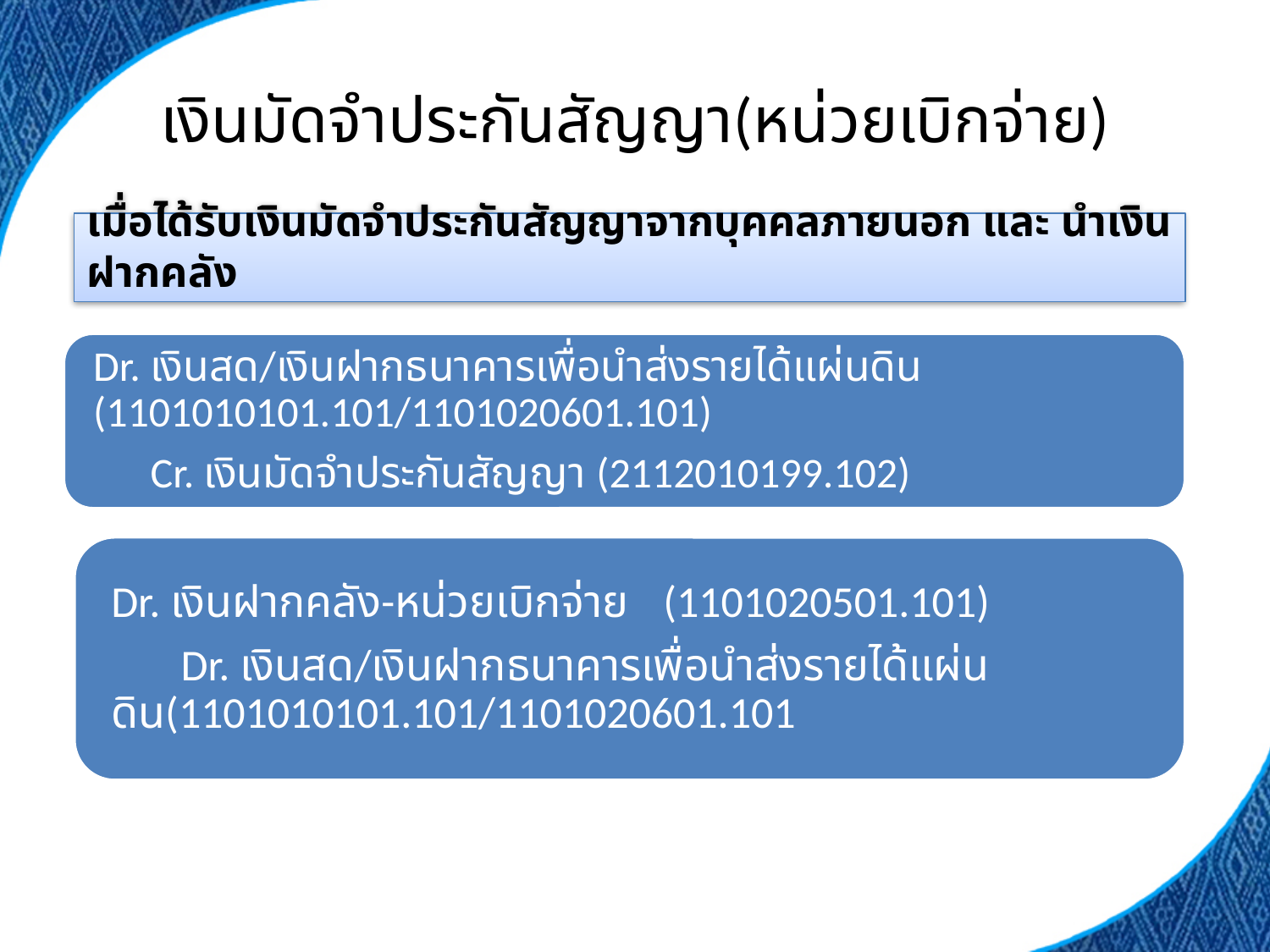

# เงินมัดจำประกันสัญญา(หน่วยเบิกจ่าย)
เมื่อได้รับเงินมัดจำประกันสัญญาจากบุคคลภายนอก และ นำเงินฝากคลัง
Dr. เงินสด/เงินฝากธนาคารเพื่อนำส่งรายได้แผ่นดิน  (1101010101.101/1101020601.101)
      Cr. เงินมัดจำประกันสัญญา (2112010199.102)
Dr. เงินฝากคลัง-หน่วยเบิกจ่าย   (1101020501.101)
       Dr. เงินสด/เงินฝากธนาคารเพื่อนำส่งรายได้แผ่นดิน(1101010101.101/1101020601.101